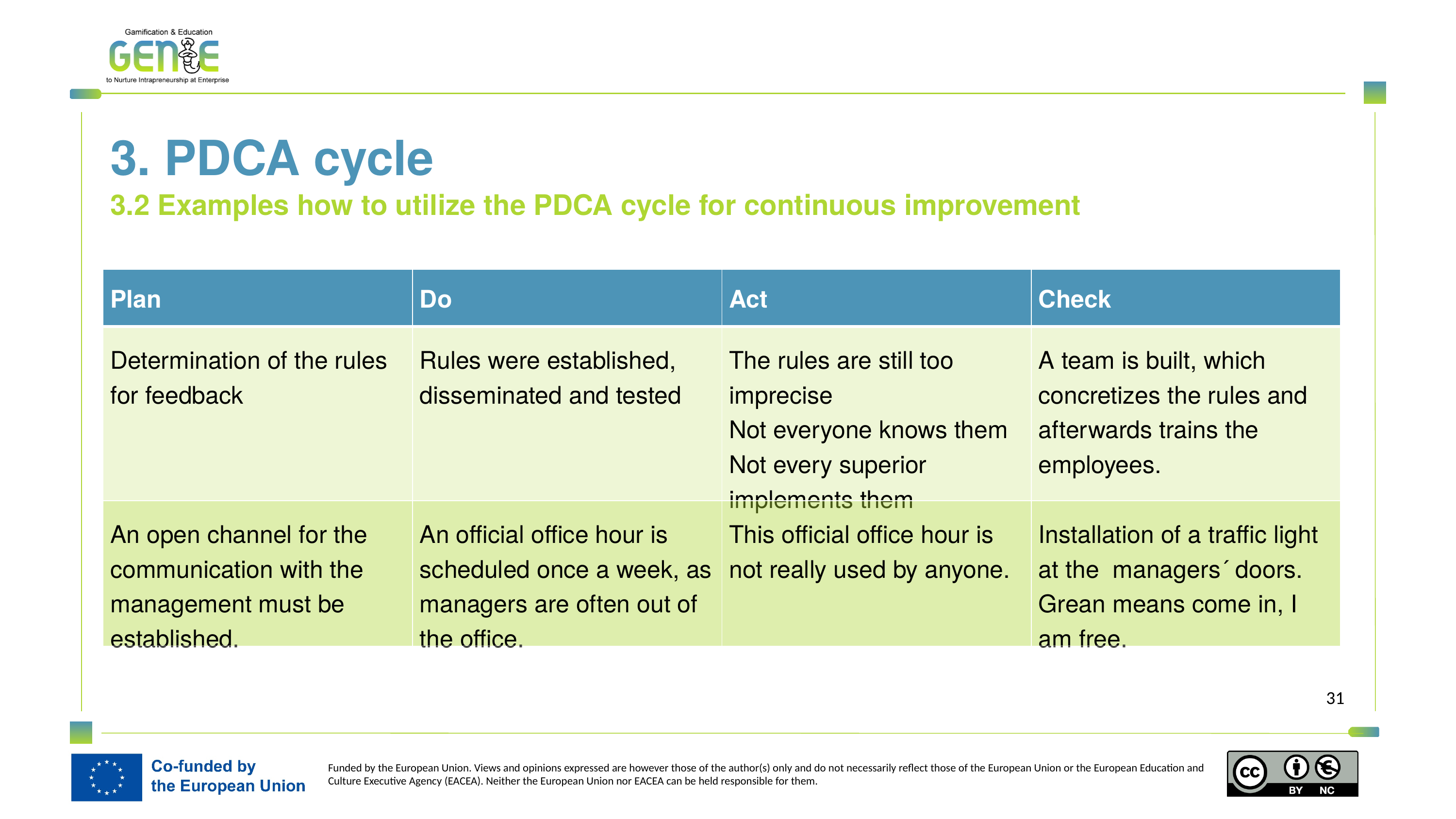

3. PDCA cycle
3.2 Examples how to utilize the PDCA cycle for continuous improvement
| Plan | Do | Act | Check |
| --- | --- | --- | --- |
| Determination of the rules for feedback | Rules were established, disseminated and tested | The rules are still too imprecise Not everyone knows them Not every superior implements them | A team is built, which concretizes the rules and afterwards trains the employees. |
| An open channel for the communication with the management must be established. | An official office hour is scheduled once a week, as managers are often out of the office. | This official office hour is not really used by anyone. | Installation of a traffic light at the managers´ doors. Grean means come in, I am free. |